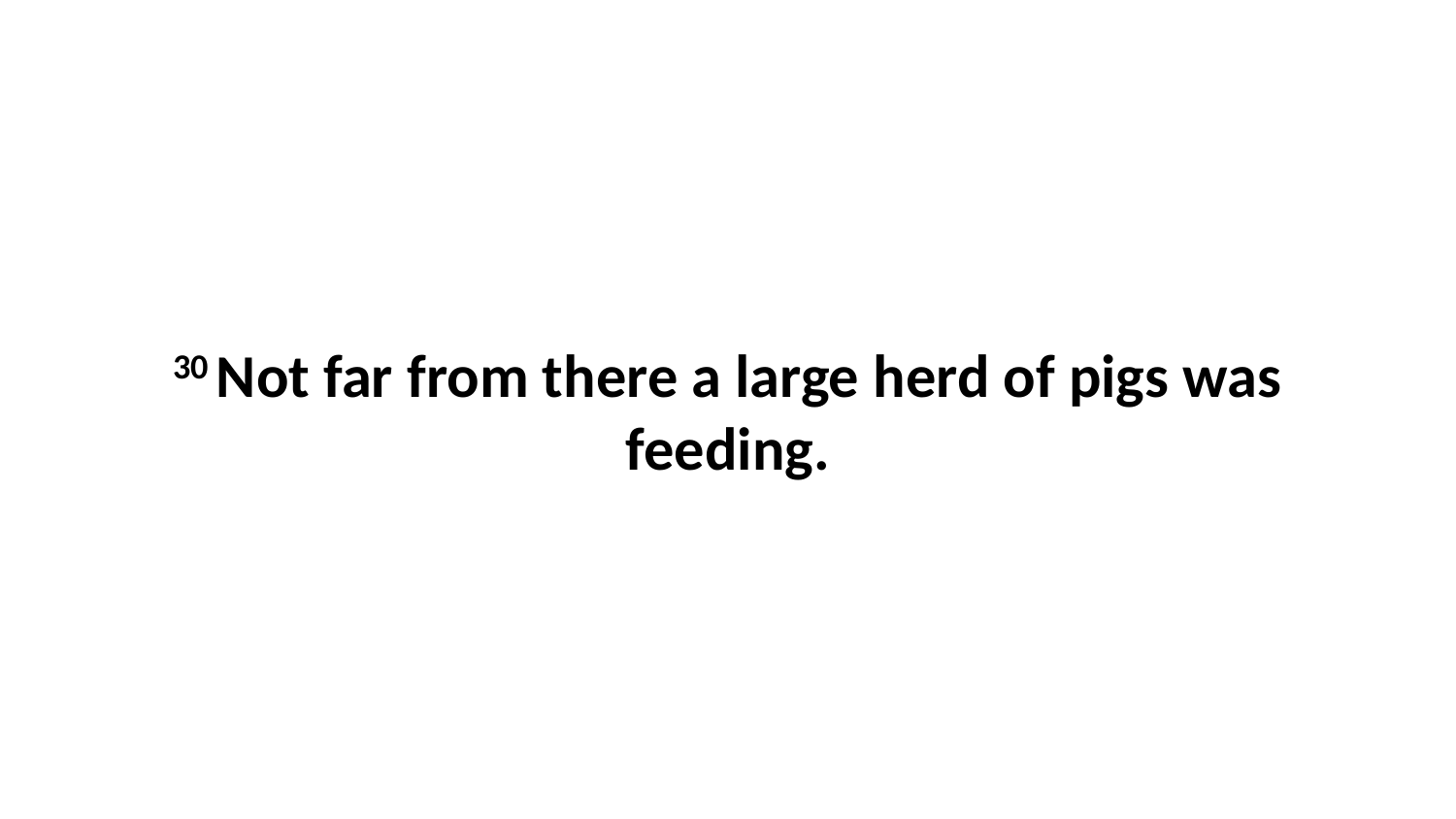

30 Not far from there a large herd of pigs was feeding.